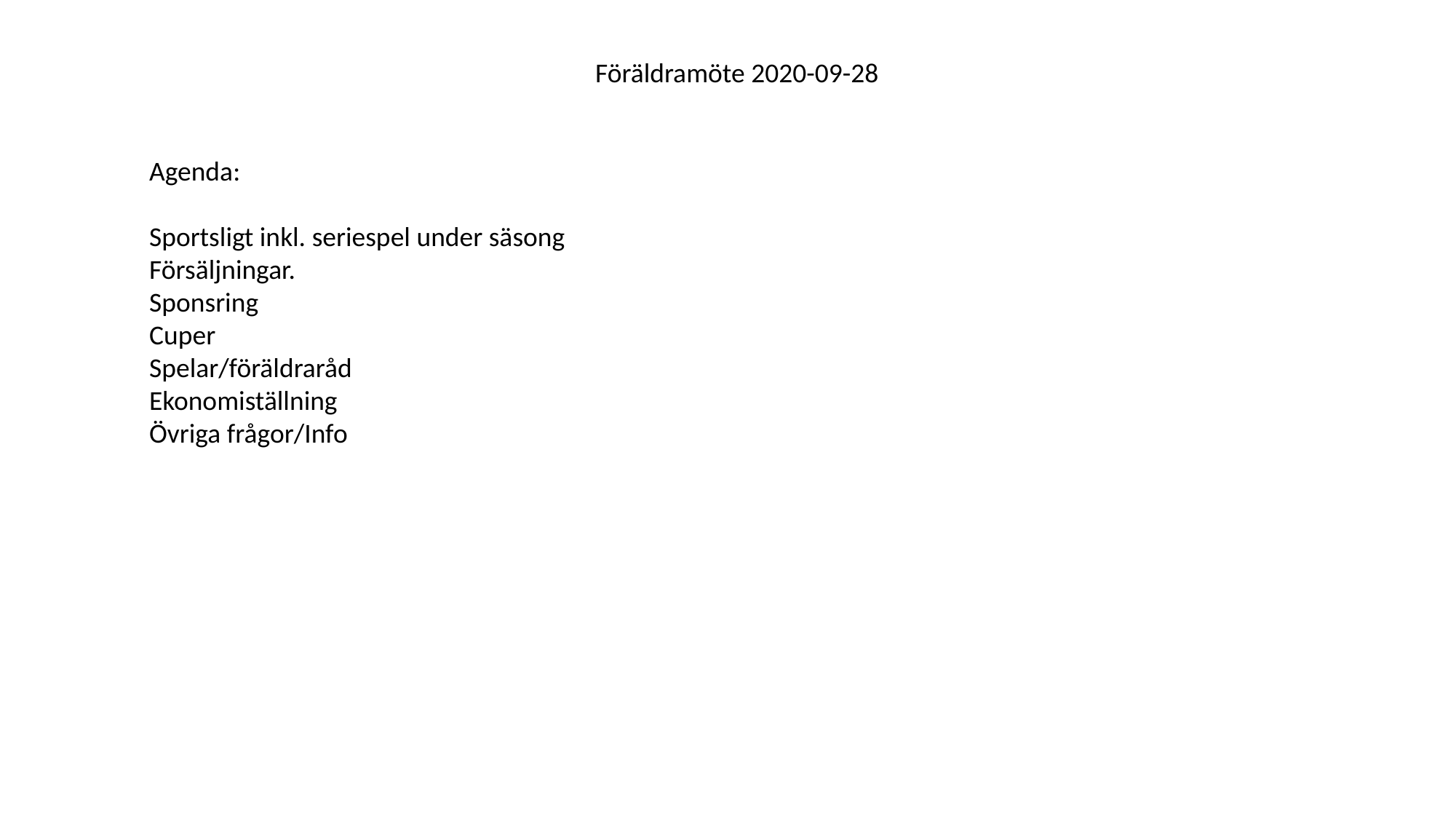

Föräldramöte 2020-09-28

Agenda:

Sportsligt inkl. seriespel under säsong
Försäljningar.
Sponsring
Cuper
Spelar/föräldraråd
Ekonomiställning
Övriga frågor/Info